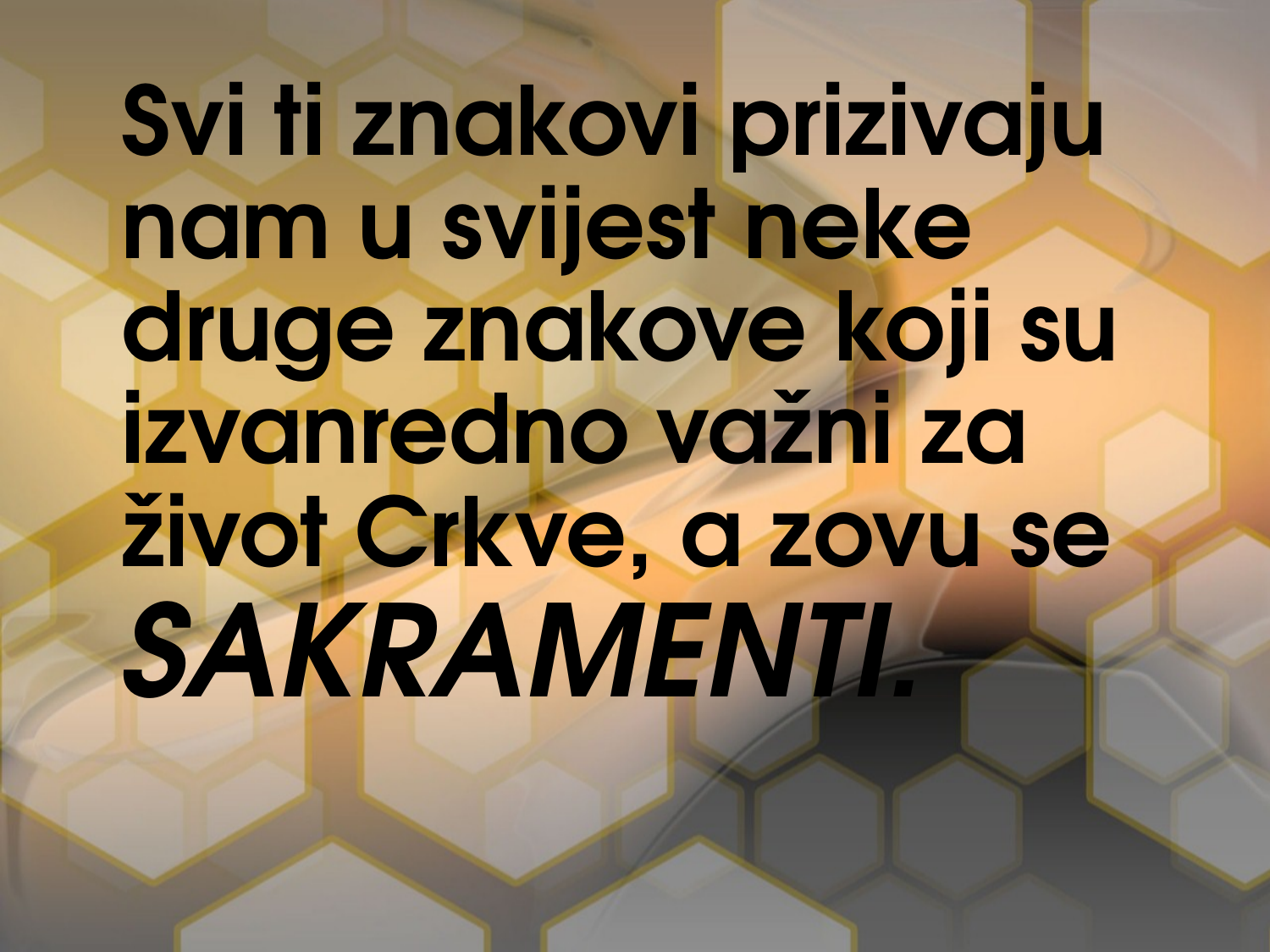

# Svi ti znakovi prizivaju nam u svijest neke druge znakove koji su izvanredno važni za život Crkve, a zovu se SAKRAMENTI.